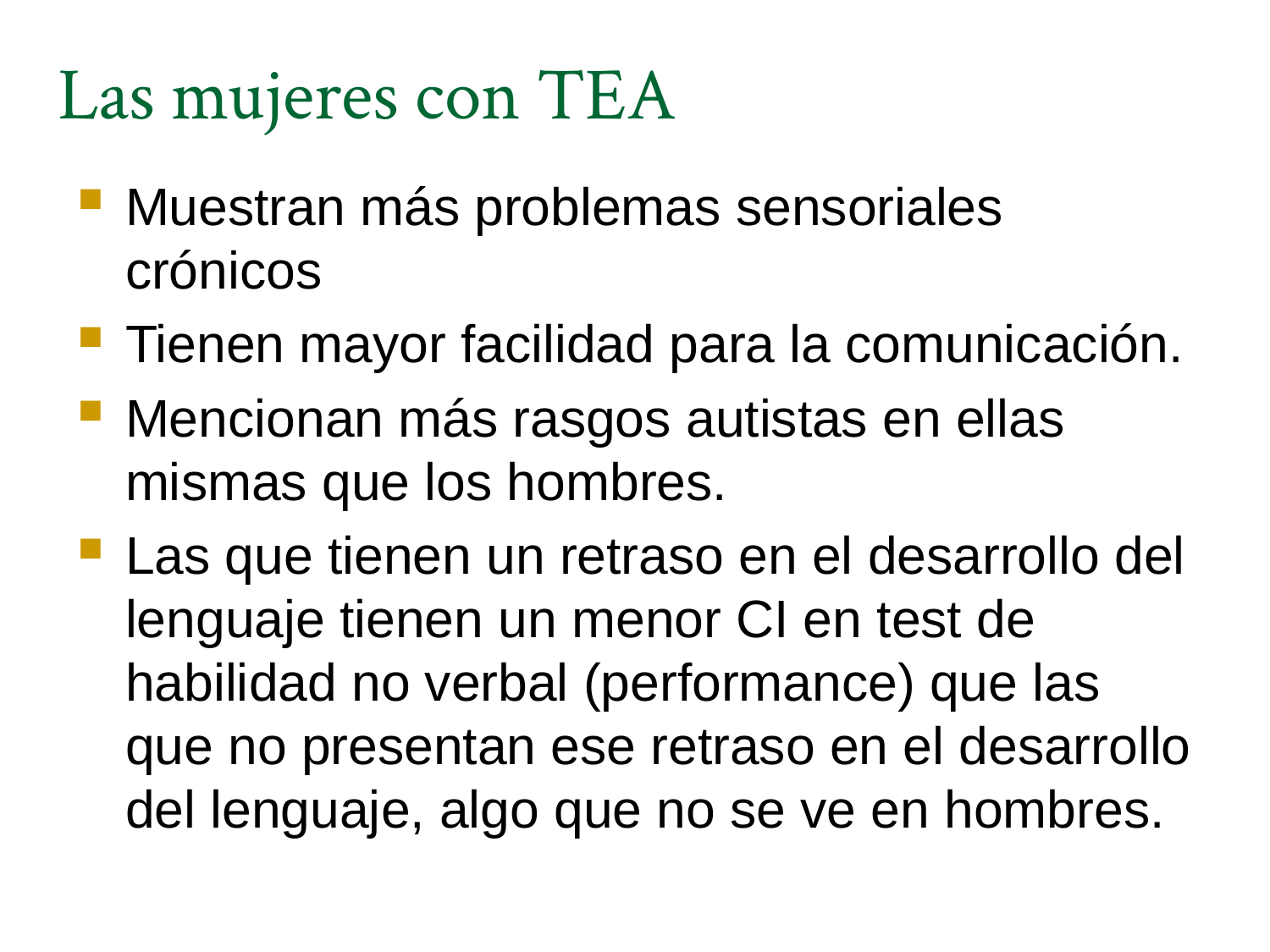

# Las mujeres con TEA
Muestran más problemas sensoriales crónicos
Tienen mayor facilidad para la comunicación.
Mencionan más rasgos autistas en ellas mismas que los hombres.
Las que tienen un retraso en el desarrollo del lenguaje tienen un menor CI en test de habilidad no verbal (performance) que las que no presentan ese retraso en el desarrollo del lenguaje, algo que no se ve en hombres.